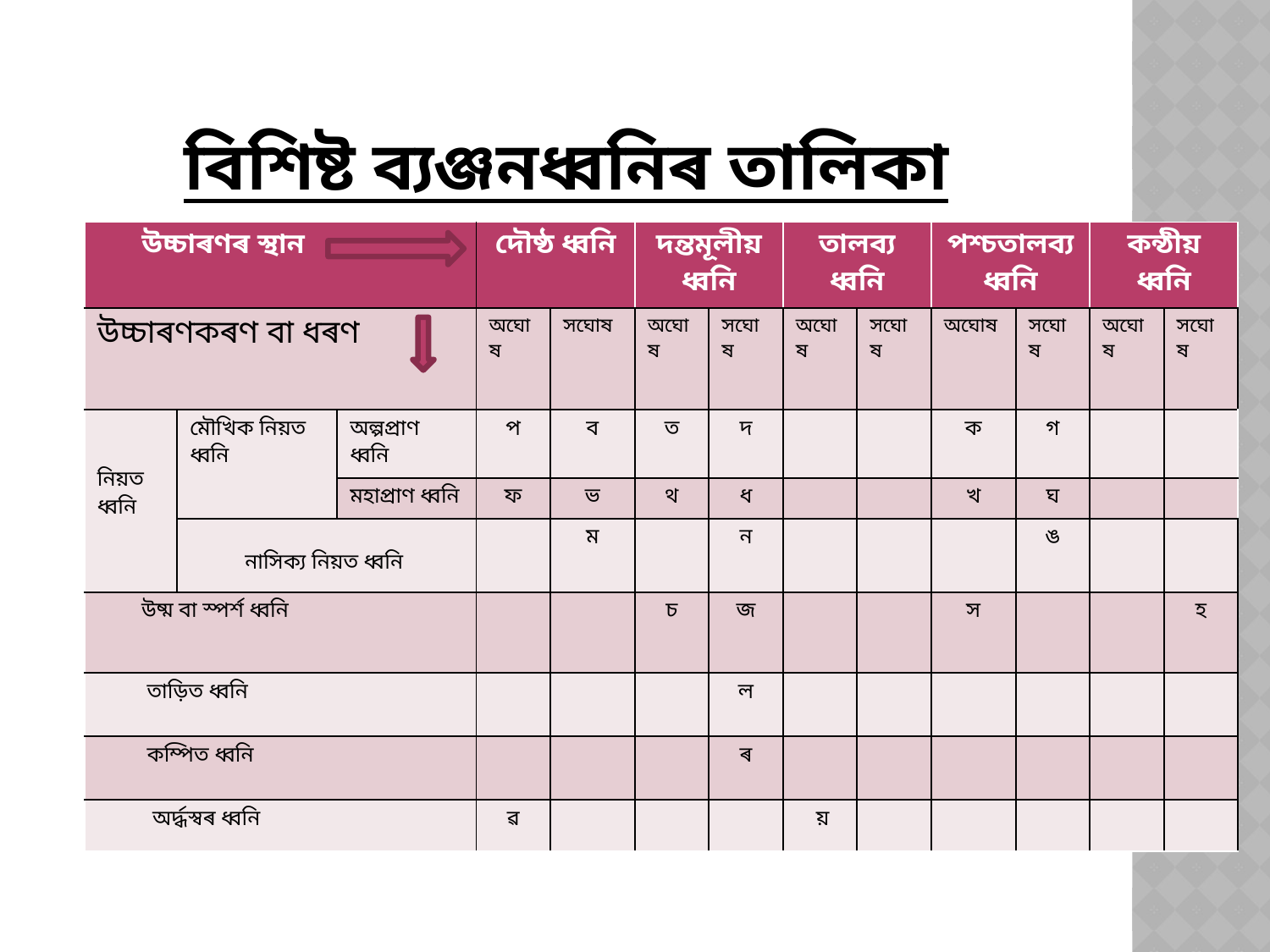

# বিশিষ্ট ব্যঞ্জনধ্বনিৰ তালিকা
| উচ্চাৰণৰ স্থান |  |  | দৌষ্ঠ ধ্বনি |  | দন্তমূলীয় ধ্বনি |  | তালব্য ধ্বনি |  | পশ্চতালব্য ধ্বনি |  | কন্ঠীয় ধ্বনি |  |
| --- | --- | --- | --- | --- | --- | --- | --- | --- | --- | --- | --- | --- |
| উচ্চাৰণকৰণ বা ধৰণ |  |  | অঘোষ | সঘোষ | অঘোষ | সঘোষ | অঘোষ | সঘোষ | অঘোষ | সঘোষ | অঘোষ | সঘোষ |
| নিয়ত ধ্বনি | মৌখিক নিয়ত ধ্বনি | অল্পপ্ৰাণ ধ্বনি | প | ব | ত | দ |  |  | ক | গ |  |  |
|  |  | মহাপ্ৰাণ ধ্বনি | ফ | ভ | থ | ধ |  |  | খ | ঘ |  |  |
|  | নাসিক্য নিয়ত ধ্বনি |  |  | ম |  | ন |  |  |  | ঙ |  |  |
| উষ্ম বা স্পৰ্শ ধ্বনি |  |  |  |  | চ | জ |  |  | স |  |  | হ |
| তাড়িত ধ্বনি |  |  |  |  |  | ল |  |  |  |  |  |  |
| কম্পিত ধ্বনি |  |  |  |  |  | ৰ |  |  |  |  |  |  |
| অৰ্দ্ধস্বৰ ধ্বনি |  |  | ৱ |  |  |  | য় |  |  |  |  |  |